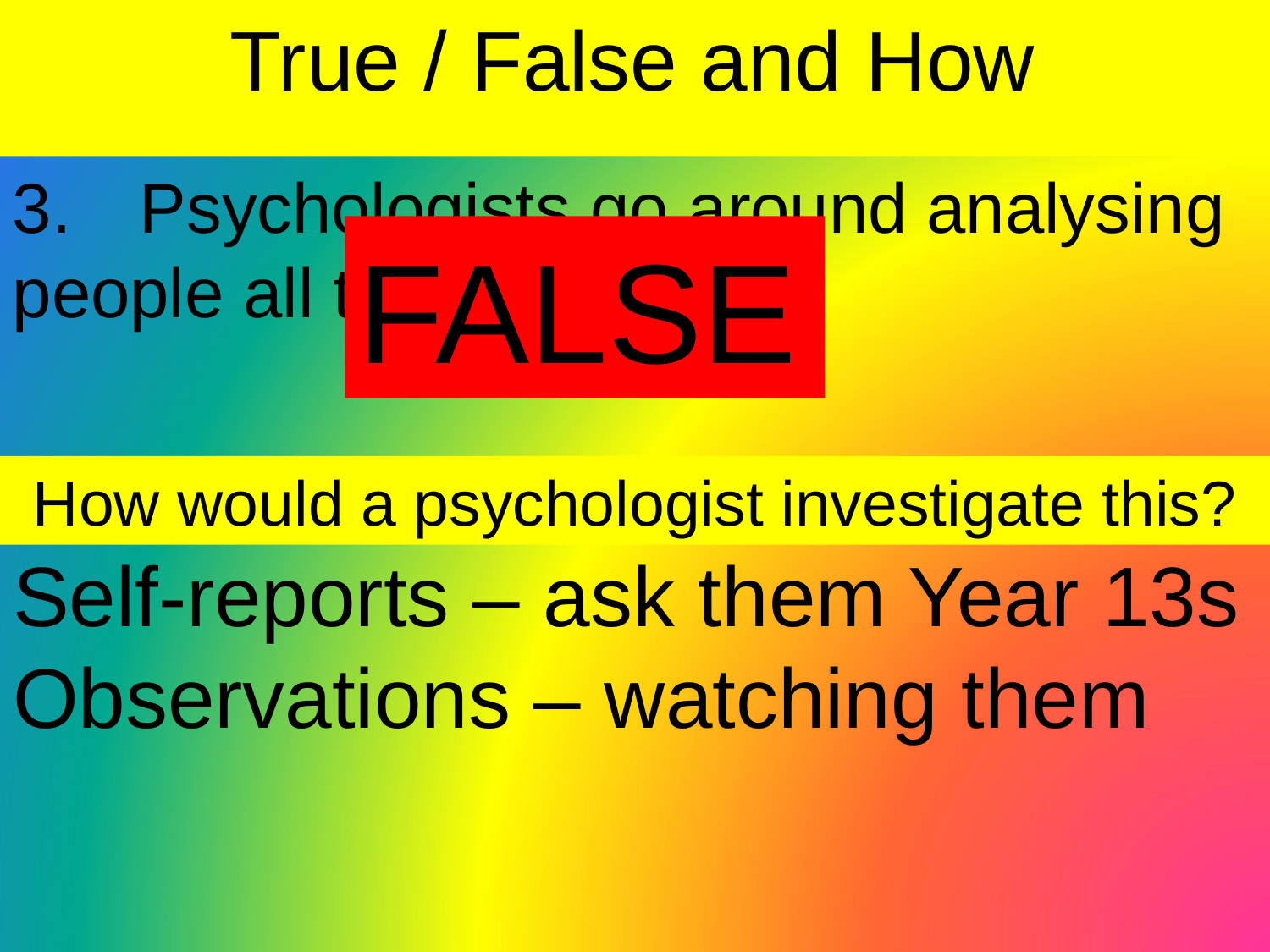

True / False and How
3.	Psychologists go around analysing people all the time.
FALSE
How would a psychologist investigate this?
Self-reports – ask them Year 13s
Observations – watching them